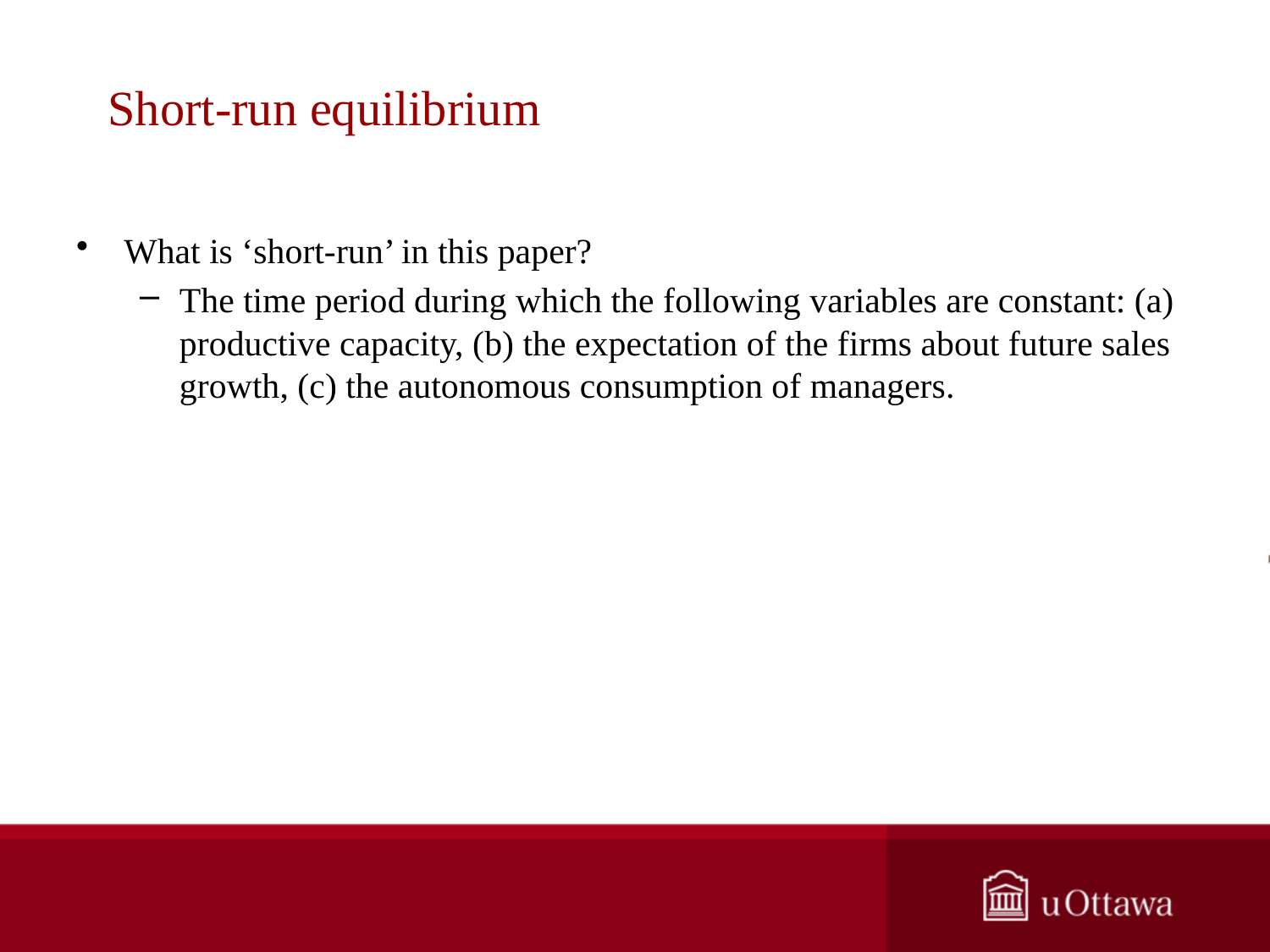

# Short-run equilibrium
What is ‘short-run’ in this paper?
The time period during which the following variables are constant: (a) productive capacity, (b) the expectation of the firms about future sales growth, (c) the autonomous consumption of managers.